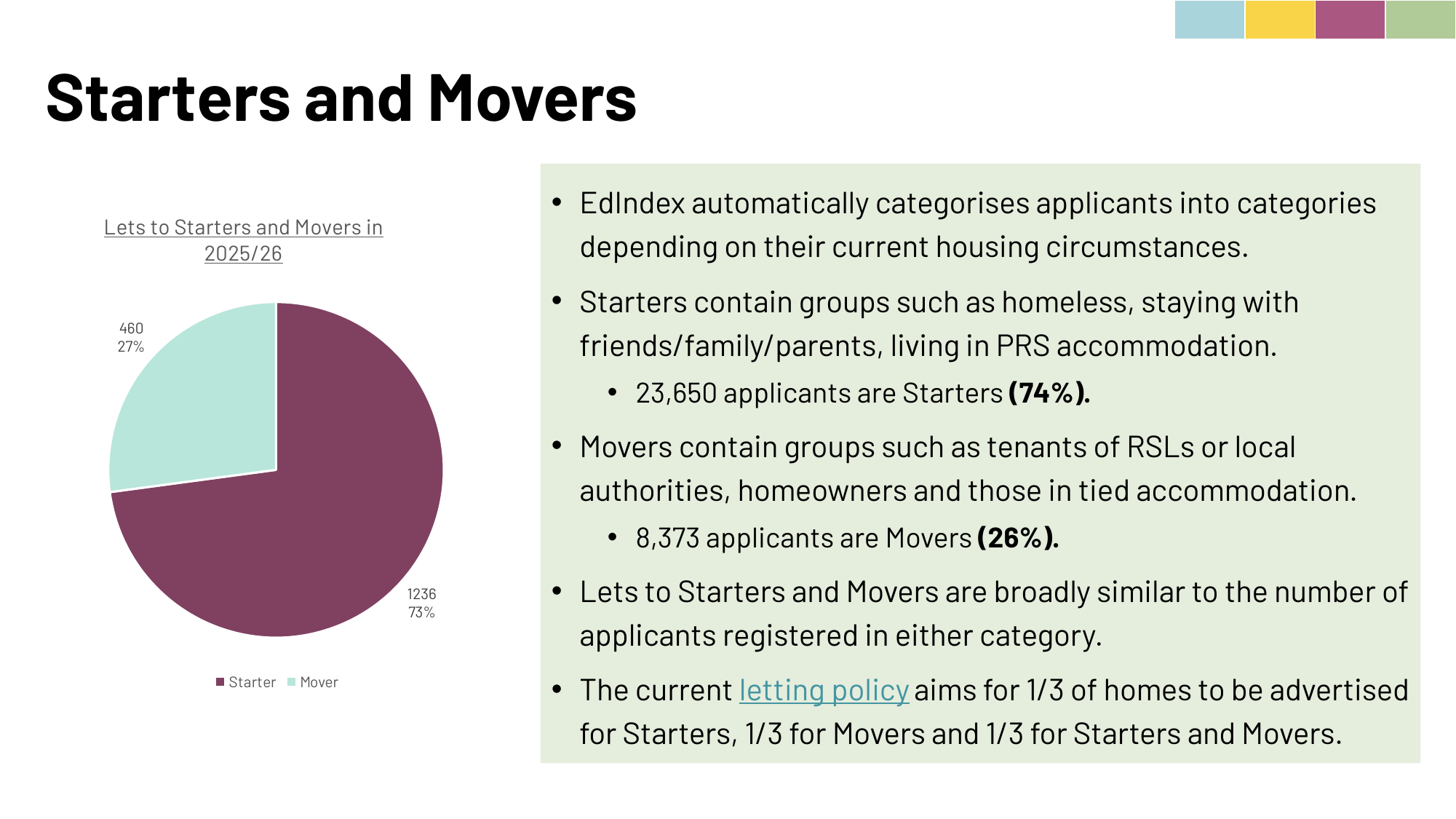

|  |  |  |  |
| --- | --- | --- | --- |
# Starters and Movers
EdIndex automatically categorises applicants into categories depending on their current housing circumstances.
Starters contain groups such as homeless, staying with friends/family/parents, living in PRS accommodation.
23,650 applicants are Starters (74%).
Movers contain groups such as tenants of RSLs or local authorities, homeowners and those in tied accommodation.
8,373 applicants are Movers (26%).
Lets to Starters and Movers are broadly similar to the number of applicants registered in either category.
The current letting policy aims for 1/3 of homes to be advertised for Starters, 1/3 for Movers and 1/3 for Starters and Movers.

### Chart: Lets to Starters and Movers in 2025/26

| Category |  |
|---|---|
| Starter | 1236.0 |
| Mover | 460.0 |